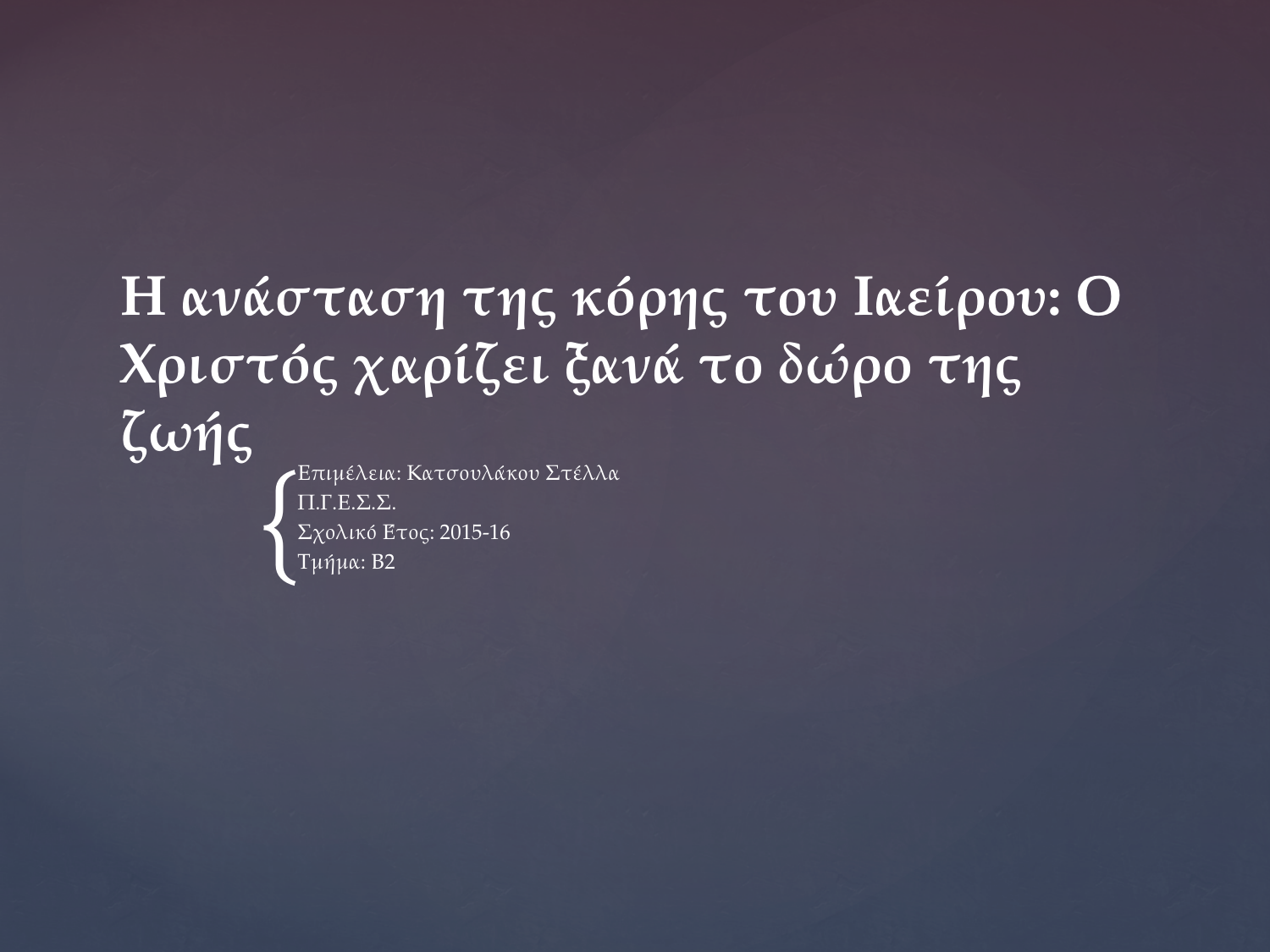

# Η ανάσταση της κόρης του Ιαείρου: Ο Χριστός χαρίζει ξανά το δώρο της ζωής
Επιμέλεια: Κατσουλάκου Στέλλα
Π.Γ.Ε.Σ.Σ.
Σχολικό Έτος: 2015-16
Τμήμα: Β2